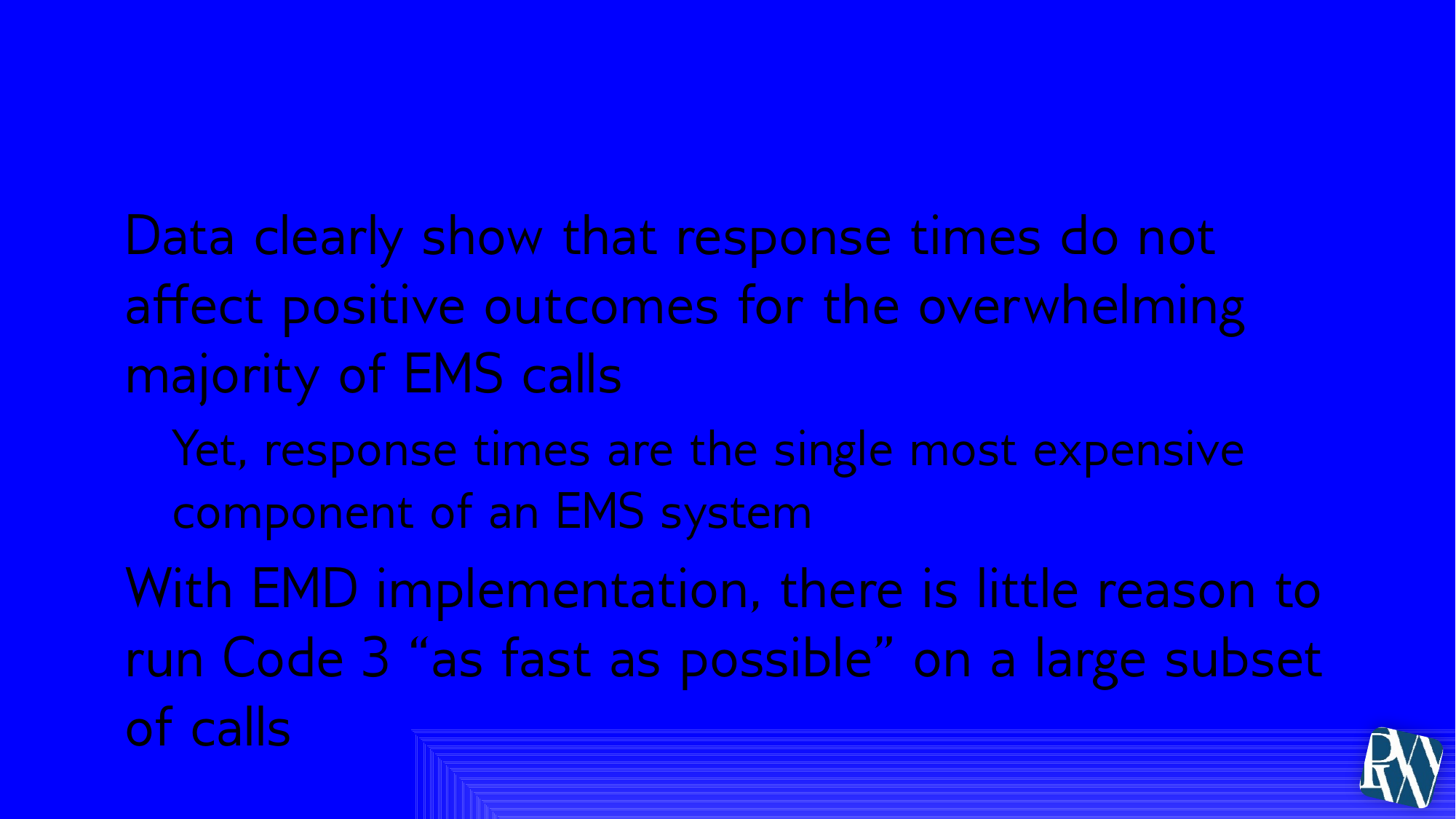

# 4. Reconfigure Response Times
Data clearly show that response times do not affect positive outcomes for the overwhelming majority of EMS calls
Yet, response times are the single most expensive component of an EMS system
With EMD implementation, there is little reason to run Code 3 “as fast as possible” on a large subset of calls